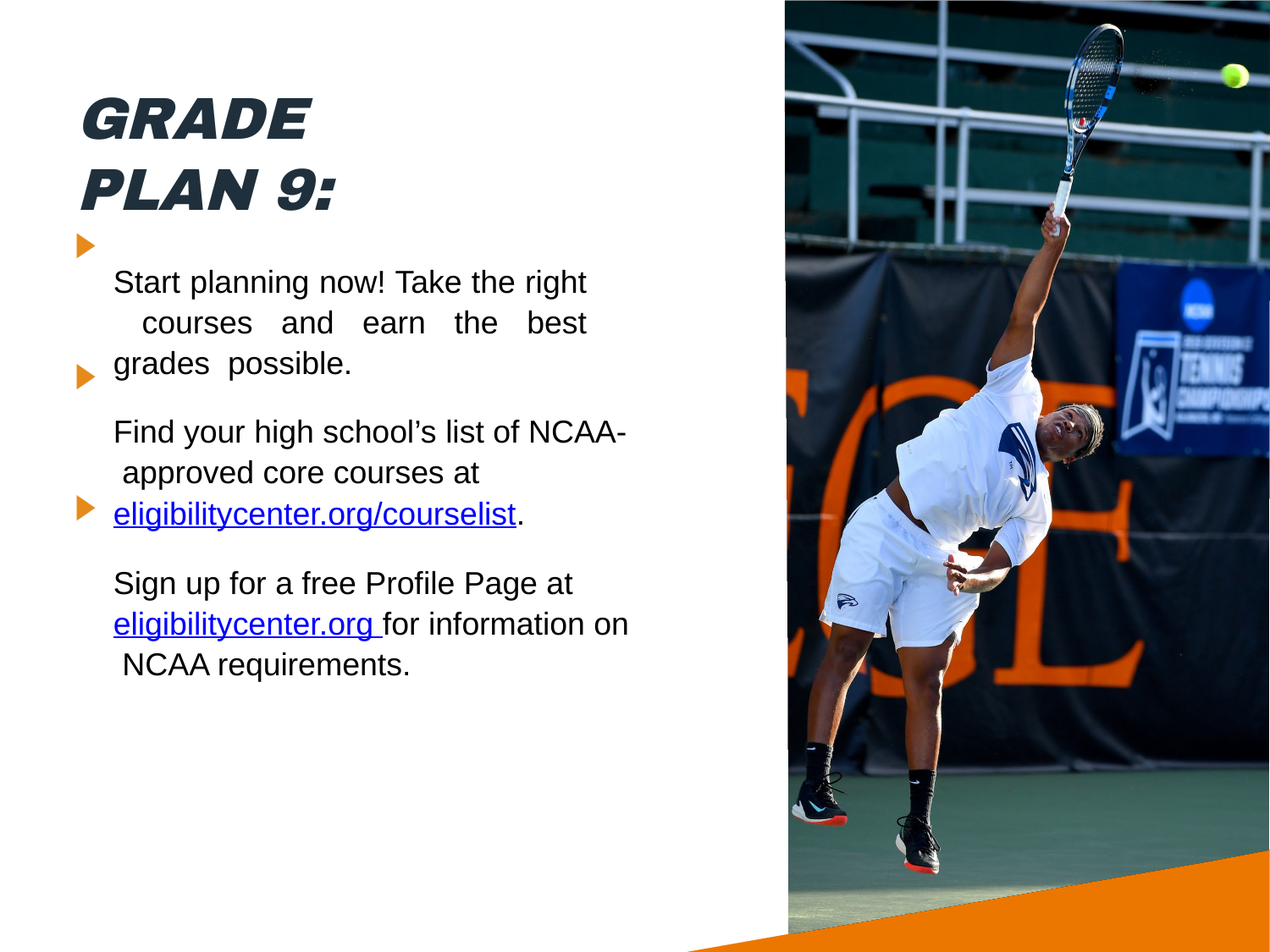

# GRADE PLAN 9:
Start planning now! Take the right  courses and earn the best grades  possible.
Find your high school’s list of NCAA-  approved core courses at  eligibilitycenter.org/courselist.
Sign up for a free Profile Page at  eligibilitycenter.org for information on  NCAA requirements.